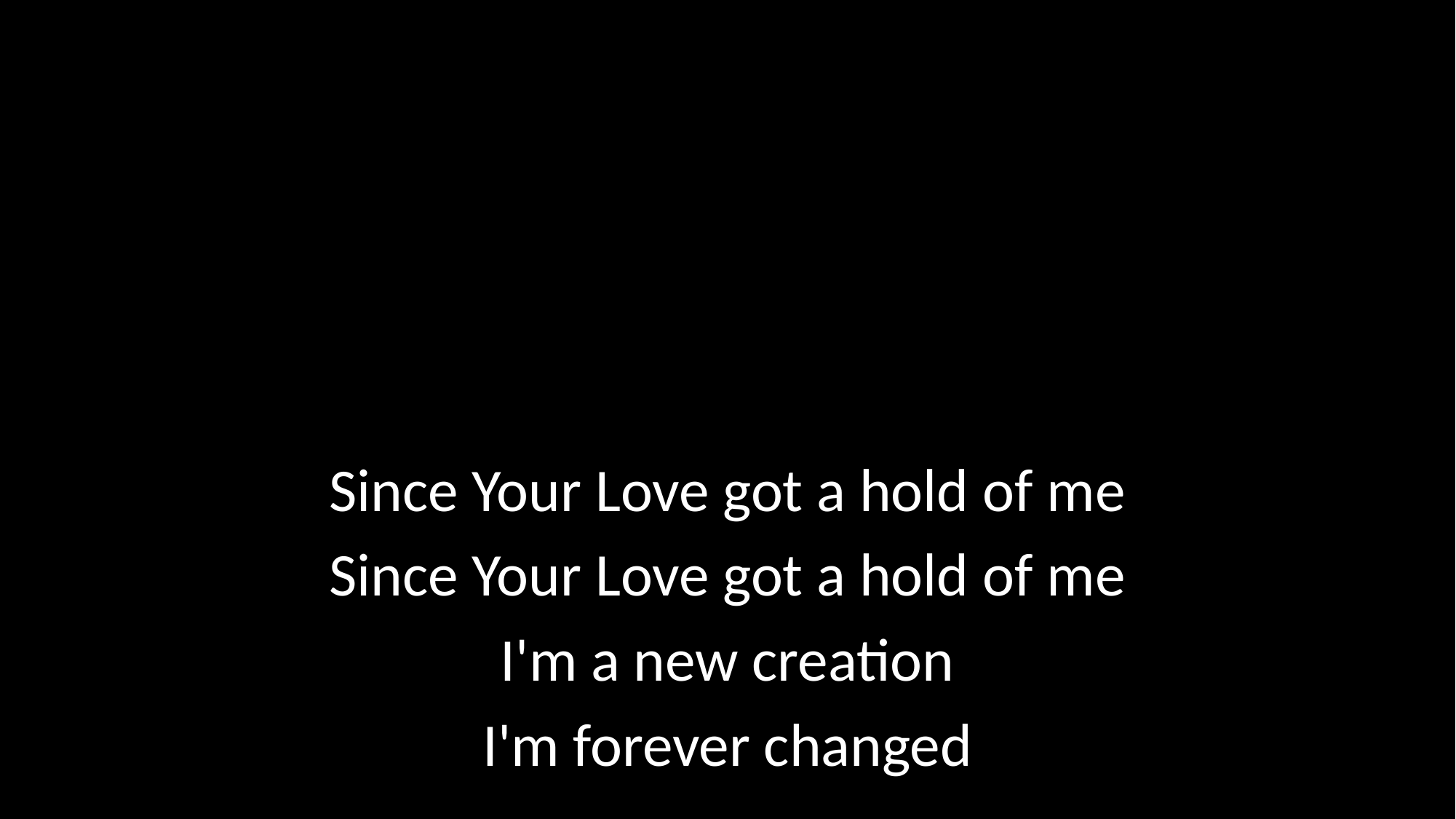

Since Your Love got a hold of me
Since Your Love got a hold of me
I'm a new creation
I'm forever changed